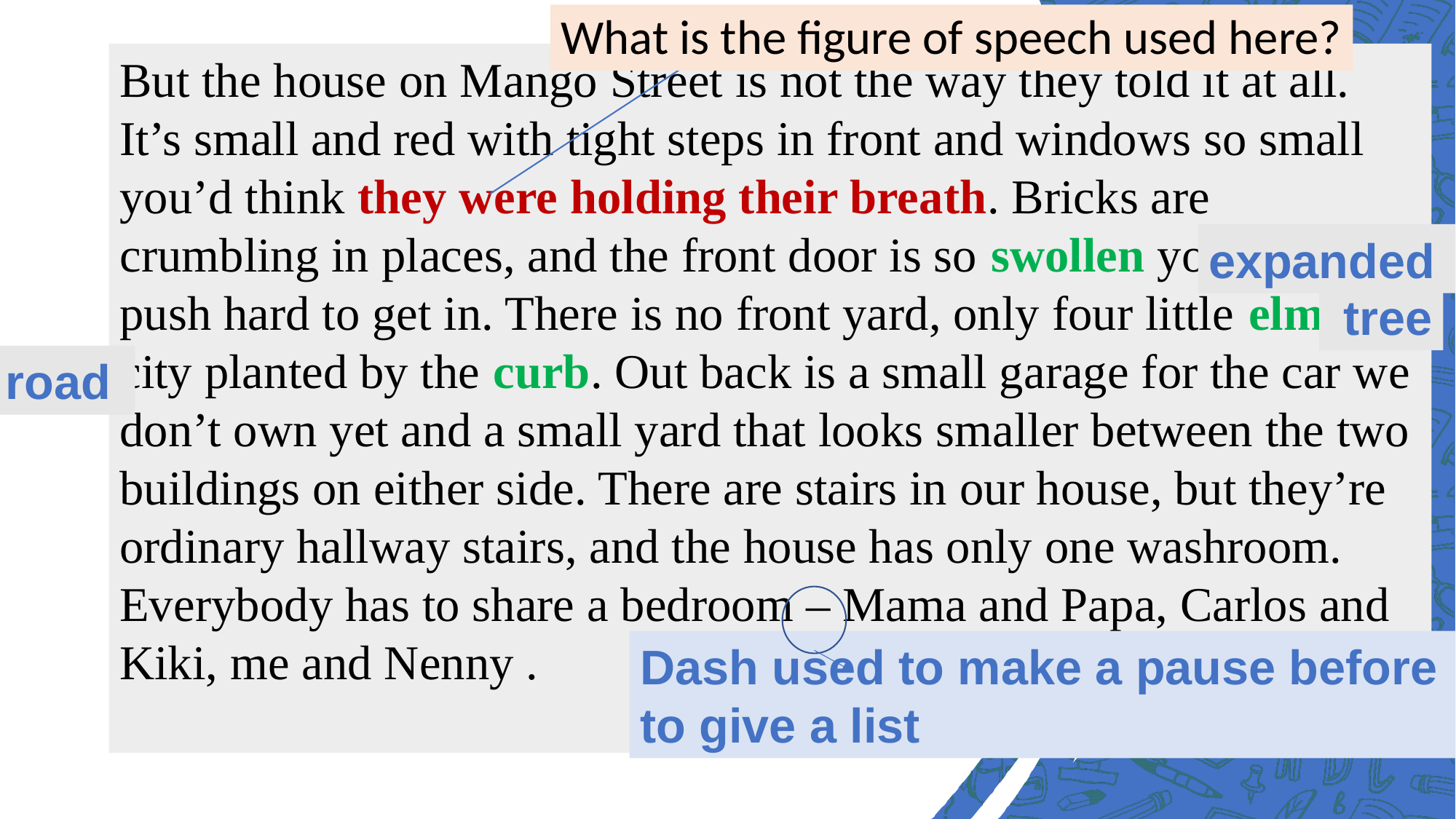

What is the figure of speech used here?
But the house on Mango Street is not the way they told it at all. It’s small and red with tight steps in front and windows so small you’d think they were holding their breath. Bricks are crumbling in places, and the front door is so swollen you have to push hard to get in. There is no front yard, only four little elms the city planted by the curb. Out back is a small garage for the car we don’t own yet and a small yard that looks smaller between the two buildings on either side. There are stairs in our house, but they’re ordinary hallway stairs, and the house has only one washroom. Everybody has to share a bedroom – Mama and Papa, Carlos and Kiki, me and Nenny .
expanded
 tree
road

Dash used to make a pause before
to give a list